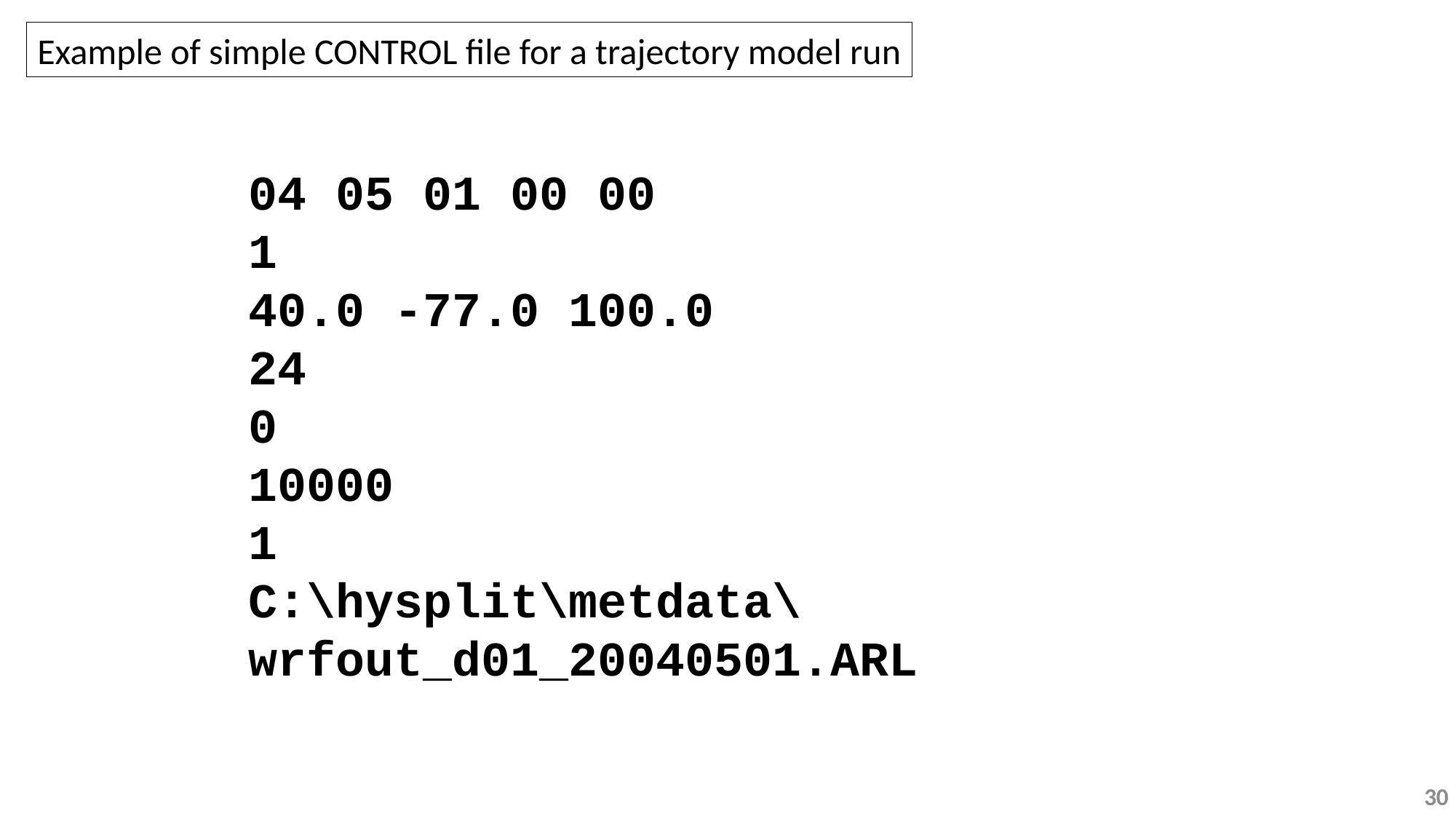

Example of simple CONTROL file for a trajectory model run
04 05 01 00 00
1
40.0 -77.0 100.0
24
0
10000
1
C:\hysplit\metdata\
wrfout_d01_20040501.ARL
30